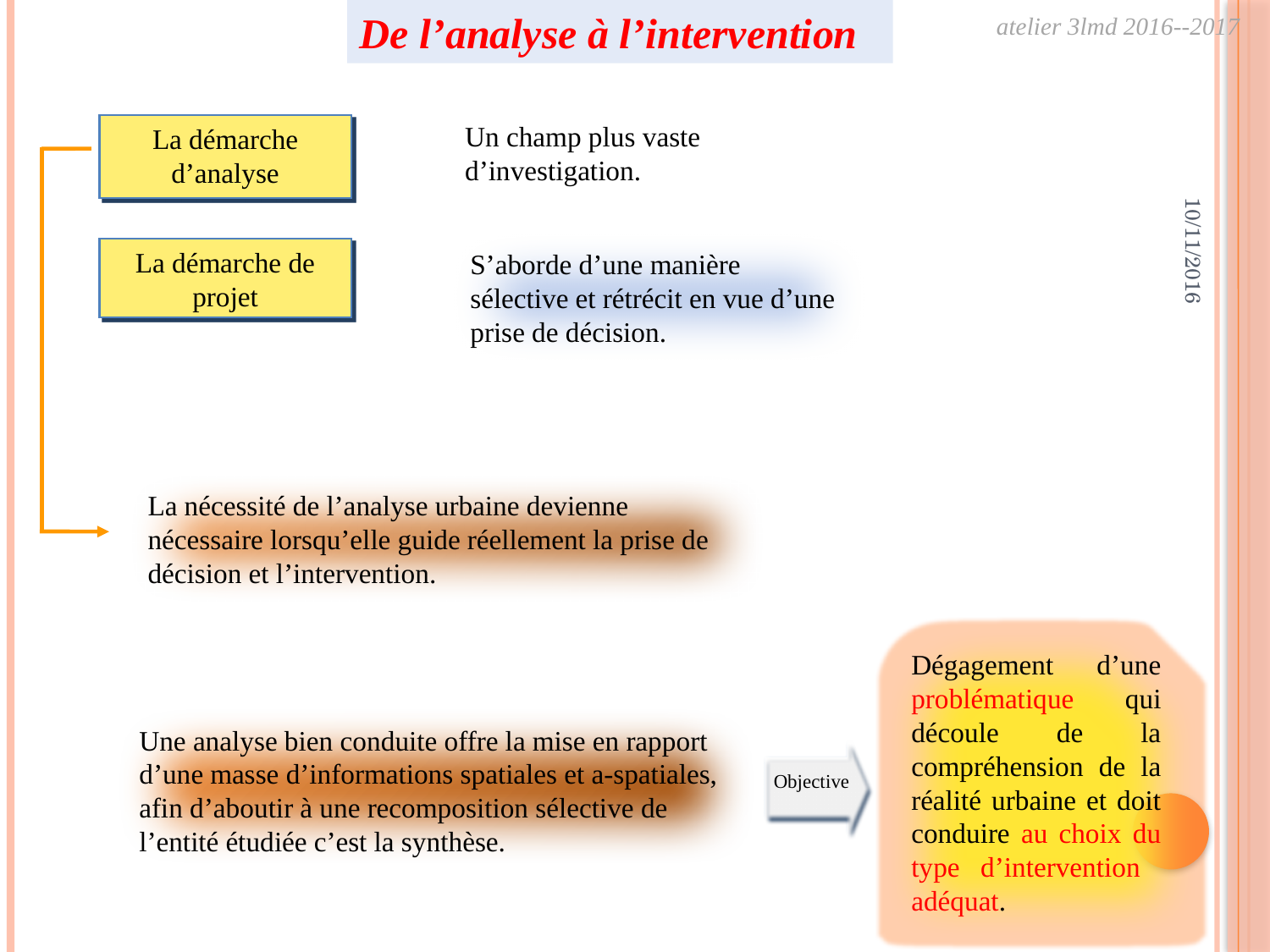

De l’analyse à l’intervention
atelier 3lmd 2016--2017
Un champ plus vaste d’investigation.
La démarche d’analyse
S’aborde d’une manière sélective et rétrécit en vue d’une prise de décision.
La démarche de projet
La nécessité de l’analyse urbaine devienne nécessaire lorsqu’elle guide réellement la prise de décision et l’intervention.
10/11/2016

Une analyse bien conduite offre la mise en rapport d’une masse d’informations spatiales et a-spatiales, afin d’aboutir à une recomposition sélective de l’entité étudiée c’est la synthèse.
Dégagement d’une problématique qui découle de la compréhension de la réalité urbaine et doit conduire au choix du type d’intervention  adéquat.
Objective